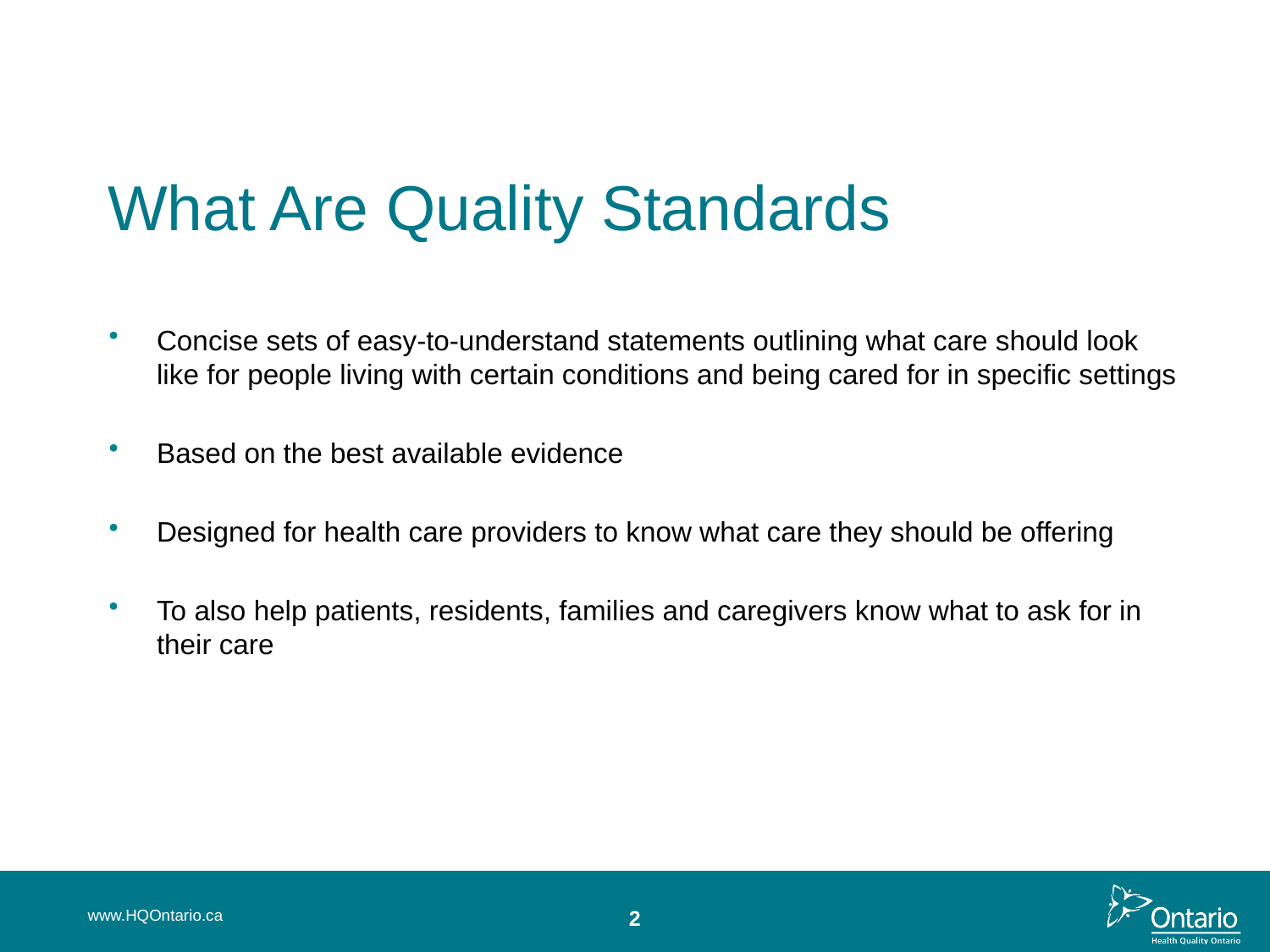

# What Are Quality Standards
Concise sets of easy-to-understand statements outlining what care should look like for people living with certain conditions and being cared for in specific settings

Based on the best available evidence

Designed for health care providers to know what care they should be offering

To also help patients, residents, families and caregivers know what to ask for in their care
www.HQOntario.ca